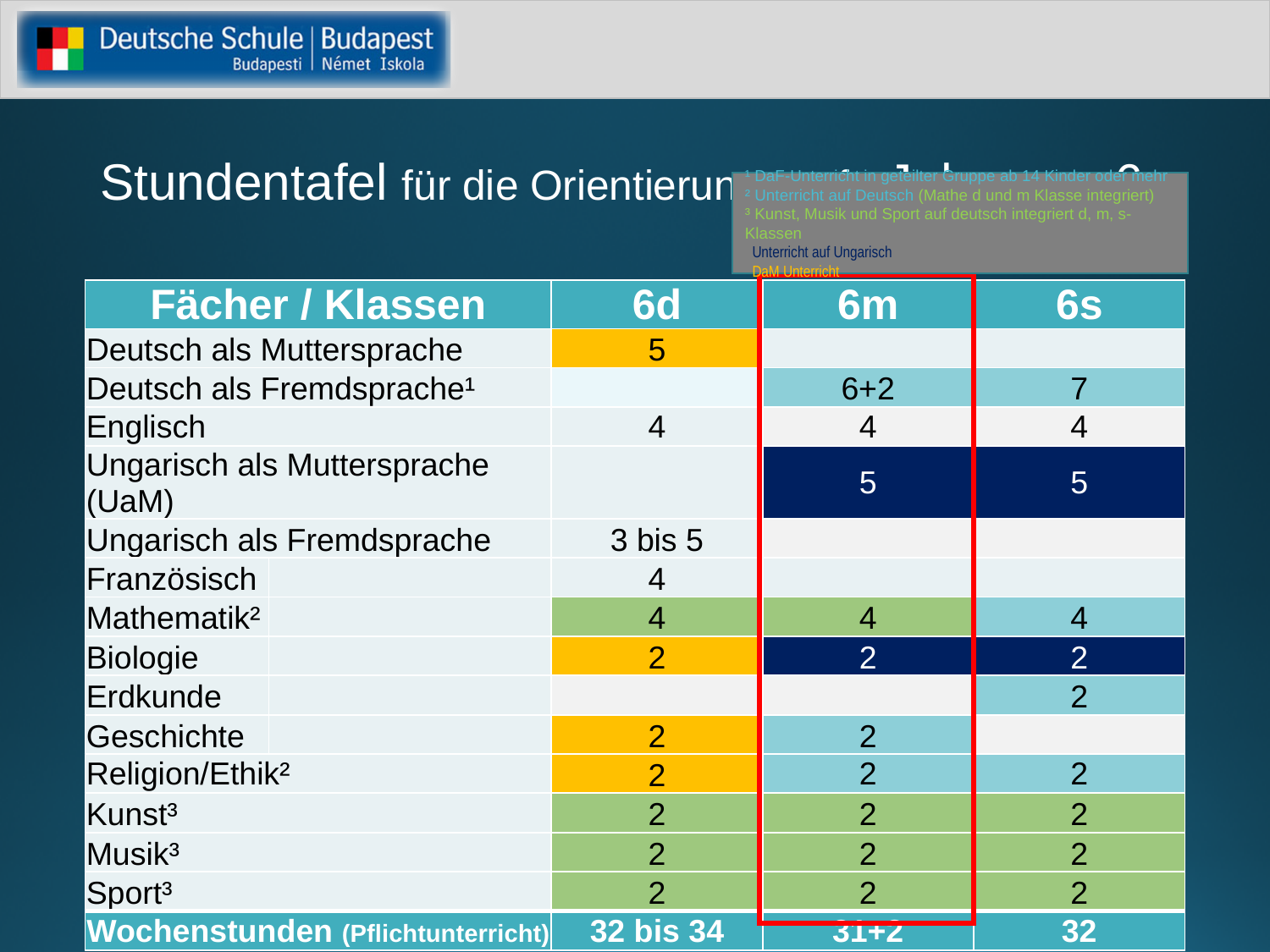

# Stundentafel für die Orientierungsstufe Jahrgang 6
¹ DaF-Unterricht in geteilter Gruppe ab 14 Kinder oder mehr
² Unterricht auf Deutsch (Mathe d und m Klasse integriert)
³ Kunst, Musik und Sport auf deutsch integriert d, m, s-Klassen
  Unterricht auf Ungarisch
  DaM Unterricht

| Fächer / Klassen |  | 6d | 6m | 6s |
| --- | --- | --- | --- | --- |
| Deutsch als Muttersprache |  | 5 |  |  |
| Deutsch als Fremdsprache¹ |  |  | 6+2 | 7 |
| Englisch |  | 4 | 4 | 4 |
| Ungarisch als Muttersprache (UaM) |  |  | 5 | 5 |
| Ungarisch als Fremdsprache |  | 3 bis 5 |  |  |
| Französisch |  | 4 |  |  |
| Mathematik² |  | 4 | 4 | 4 |
| Biologie |  | 2 | 2 | 2 |
| Erdkunde |  |  |  | 2 |
| Geschichte |  | 2 | 2 |  |
| Religion/Ethik² |  | 2 | 2 | 2 |
| Kunst³ |  | 2 | 2 | 2 |
| Musik³ |  | 2 | 2 | 2 |
| Sport³ |  | 2 | 2 | 2 |
| Wochenstunden (Pflichtunterricht) |  | 32 bis 34 | 31+2 | 32 |